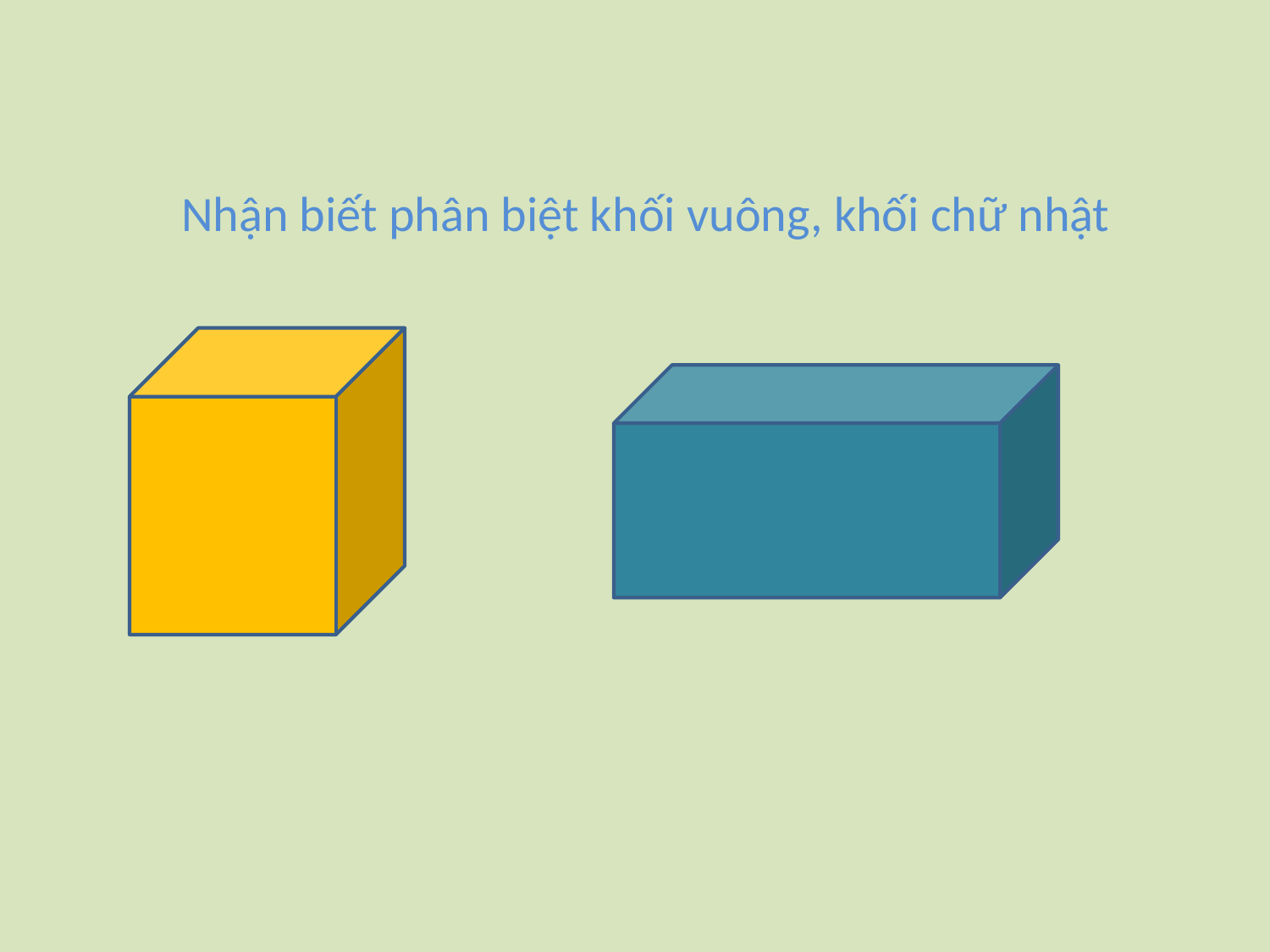

# Nhận biết phân biệt khối vuông, khối chữ nhật